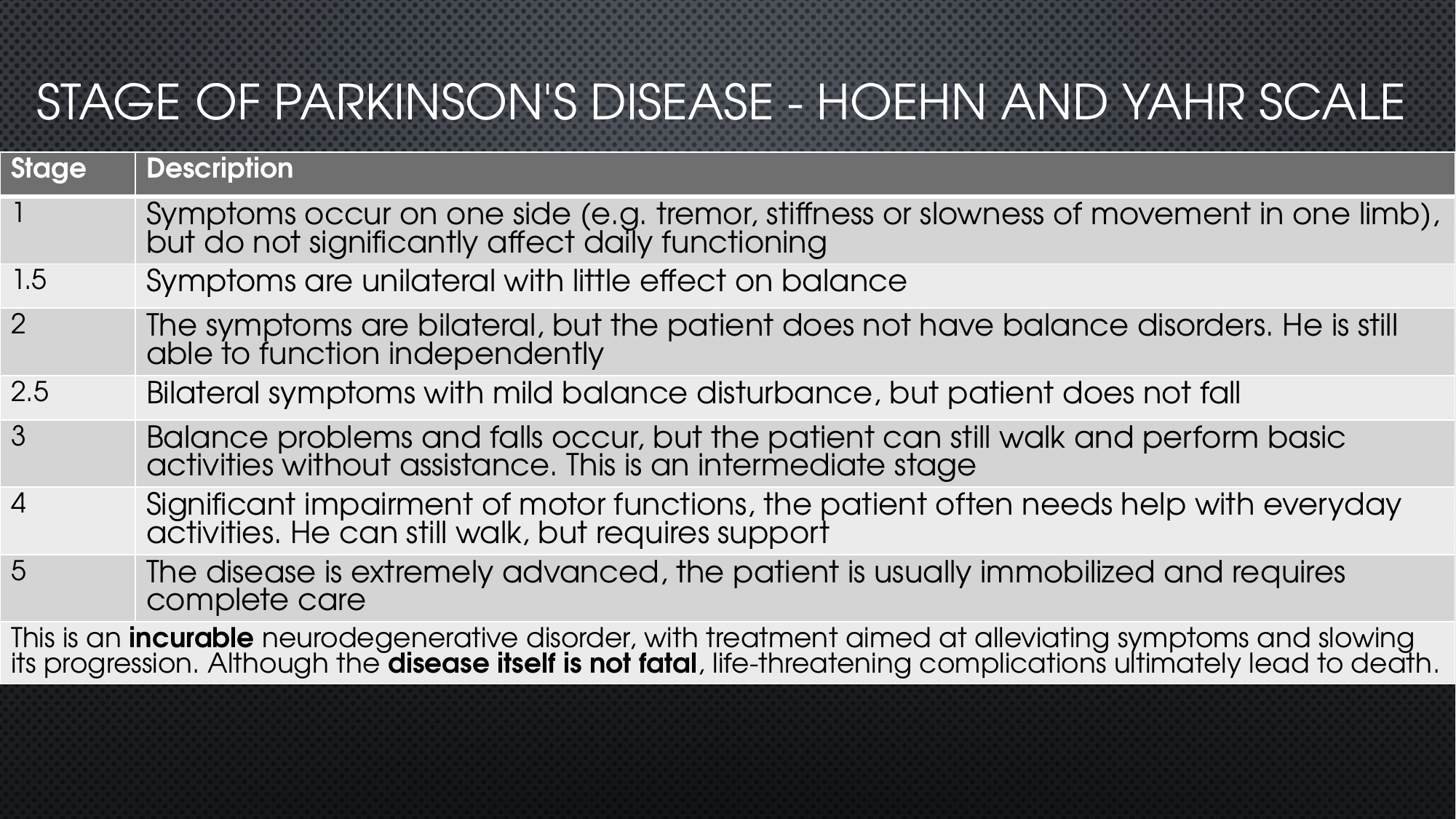

# Stage of Parkinson's disease - Hoehn and Yahr Scale
| Stage | Description |
| --- | --- |
| 1 | Symptoms occur on one side (e.g. tremor, stiffness or slowness of movement in one limb), but do not significantly affect daily functioning |
| 1.5 | Symptoms are unilateral with little effect on balance |
| 2 | The symptoms are bilateral, but the patient does not have balance disorders. He is still able to function independently |
| 2.5 | Bilateral symptoms with mild balance disturbance, but patient does not fall |
| 3 | Balance problems and falls occur, but the patient can still walk and perform basic activities without assistance. This is an intermediate stage |
| 4 | Significant impairment of motor functions, the patient often needs help with everyday activities. He can still walk, but requires support |
| 5 | The disease is extremely advanced, the patient is usually immobilized and requires complete care |
| This is an incurable neurodegenerative disorder, with treatment aimed at alleviating symptoms and slowing its progression. Although the disease itself is not fatal, life-threatening complications ultimately lead to death. |  |